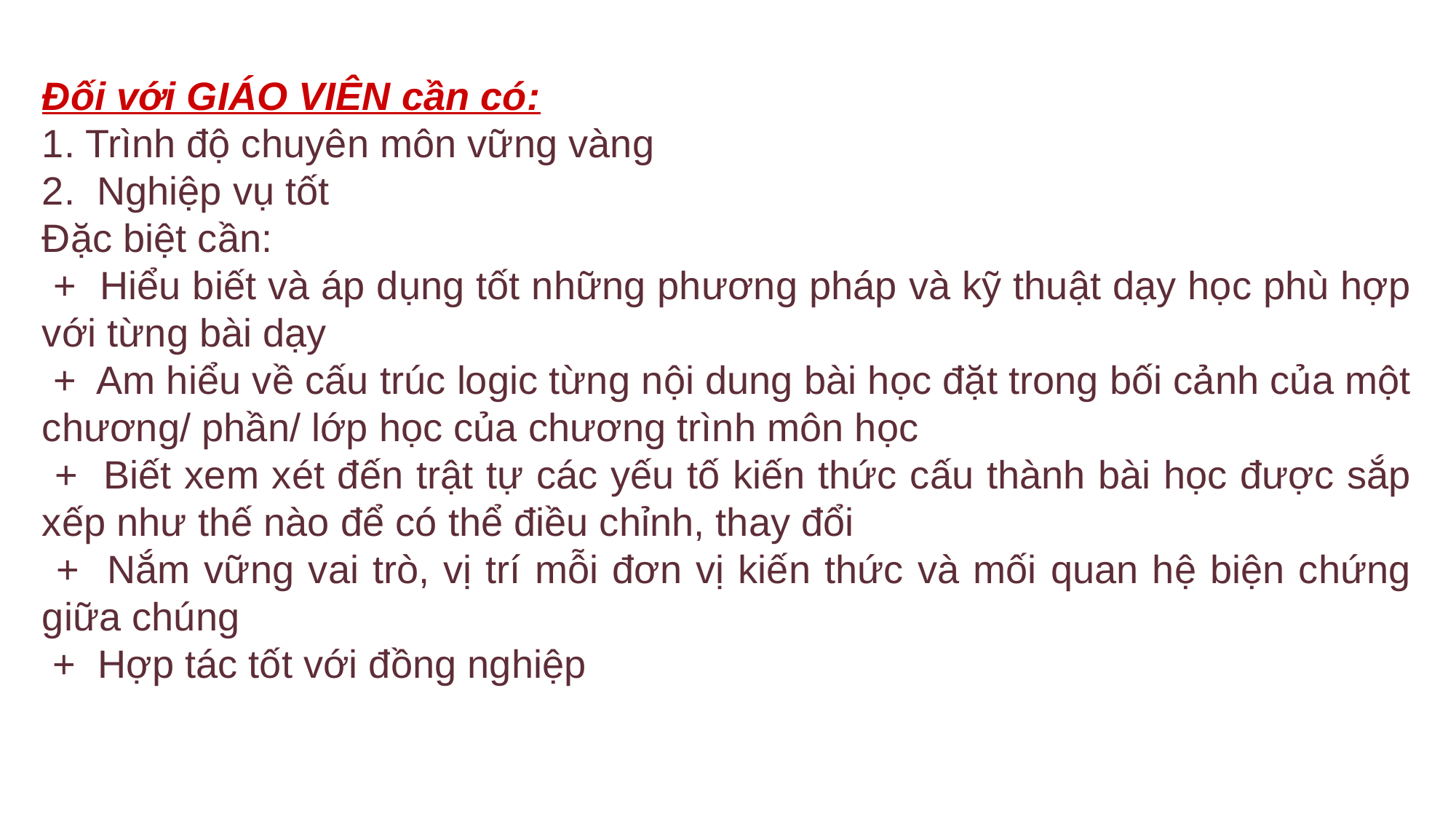

Đối với GIÁO VIÊN cần có:
1. Trình độ chuyên môn vững vàng
2.  Nghiệp vụ tốt
Đặc biệt cần:
 +  Hiểu biết và áp dụng tốt những phương pháp và kỹ thuật dạy học phù hợp với từng bài dạy
 +  Am hiểu về cấu trúc logic từng nội dung bài học đặt trong bối cảnh của một chương/ phần/ lớp học của chương trình môn học
 +  Biết xem xét đến trật tự các yếu tố kiến thức cấu thành bài học được sắp xếp như thế nào để có thể điều chỉnh, thay đổi
 +  Nắm vững vai trò, vị trí mỗi đơn vị kiến thức và mối quan hệ biện chứng giữa chúng
 +  Hợp tác tốt với đồng nghiệp